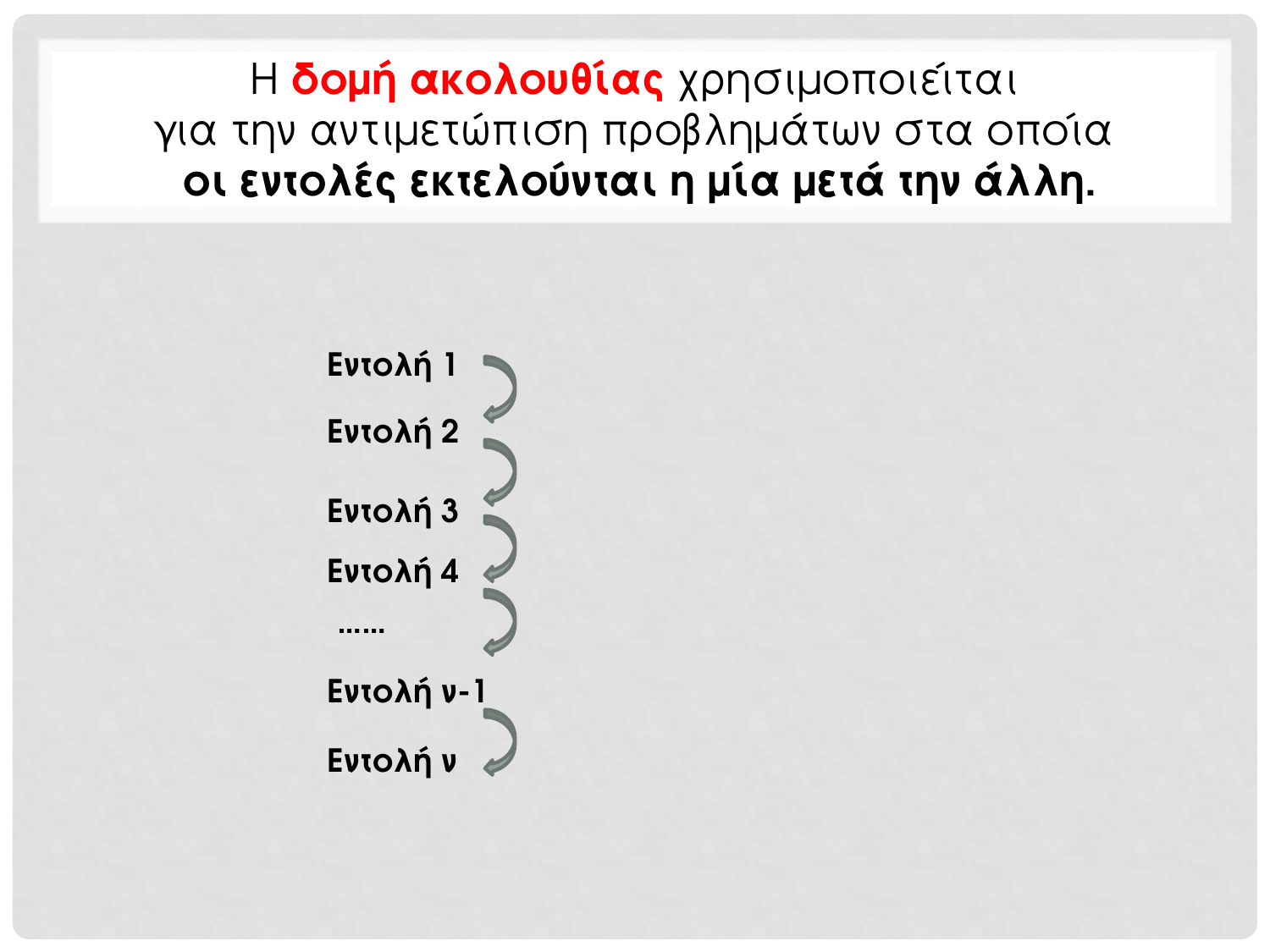

Η δομή ακολουθίας χρησιμοποιείται
για την αντιμετώπιση προβλημάτων στα οποία
οι εντολές εκτελούνται η μία μετά την άλλη.
Εντολή 1

Εντολή 2

Εντολή 3

Εντολή 4

……
Εντολή ν-1

Εντολή ν